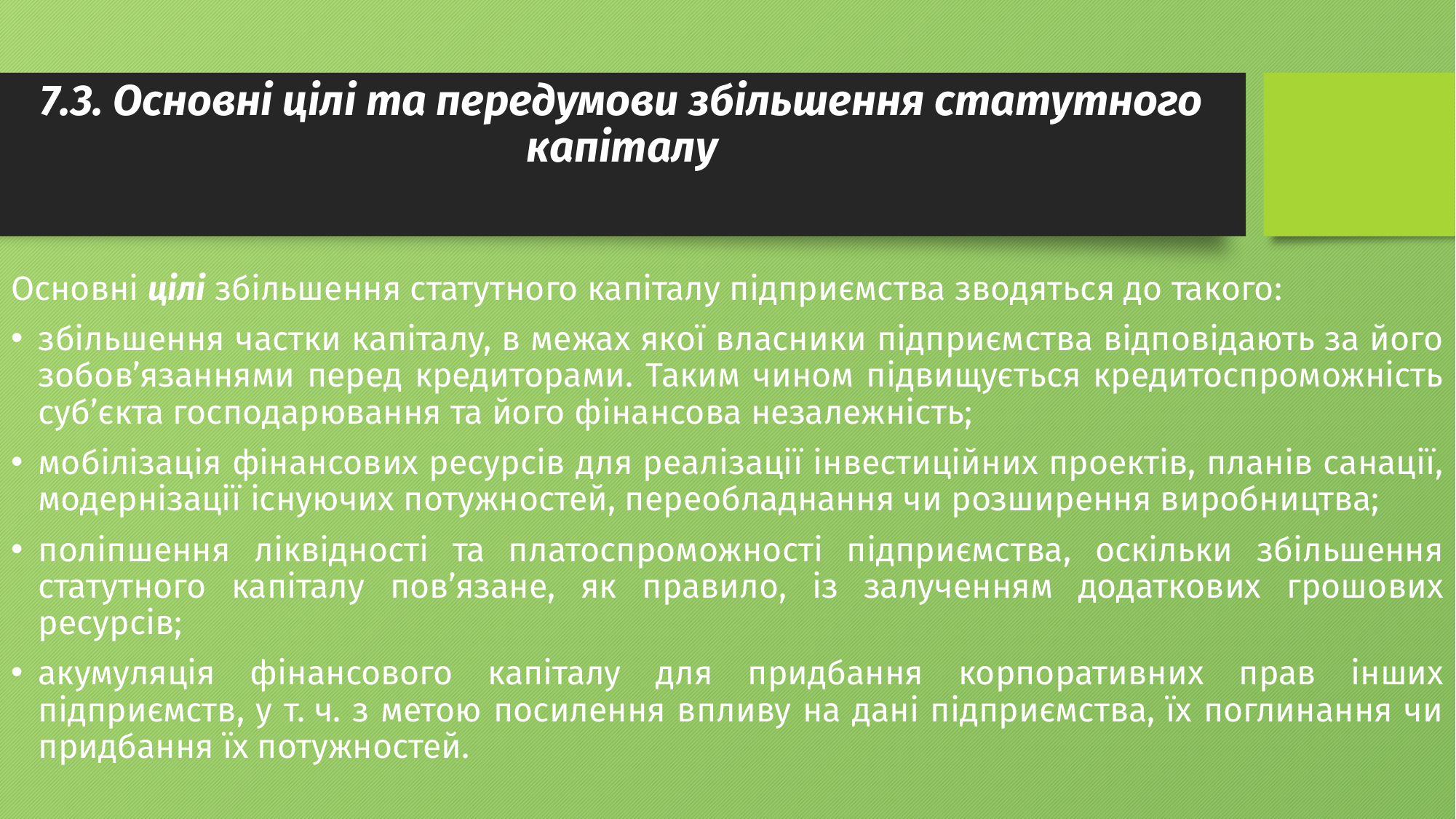

# 7.3. Основні цілі та передумови збільшення статутного капіталу
Основні цілі збільшення статутного капіталу підприємства зводяться до такого:
збільшення частки капіталу, в межах якої власники підприємства відповідають за його зобов’язаннями перед кредиторами. Таким чином підвищується кредитоспроможність суб’єкта господарювання та його фінансова незалежність;
мобілізація фінансових ресурсів для реалізації інвестиційних проектів, планів санації, модернізації існуючих потужностей, переобладнання чи розширення виробництва;
поліпшення ліквідності та платоспроможності підприємства, оскільки збільшення статутного капіталу пов’язане, як правило, із залученням додаткових грошових ресурсів;
акумуляція фінансового капіталу для придбання корпоративних прав інших підприємств, у т. ч. з метою посилення впливу на дані підприємства, їх поглинання чи придбання їх потужностей.